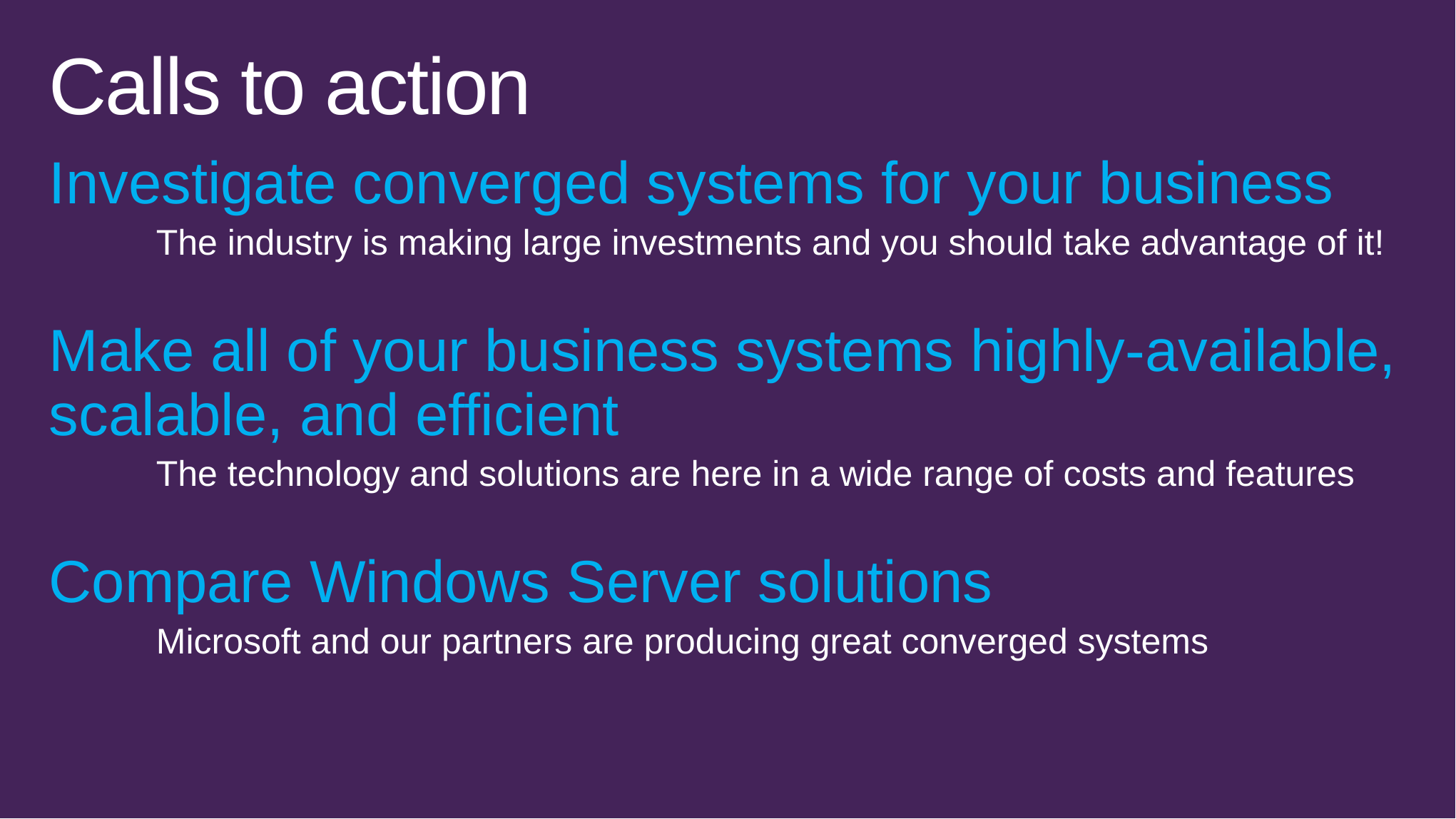

# Calls to action
Investigate converged systems for your business
	The industry is making large investments and you should take advantage of it!

Make all of your business systems highly-available, scalable, and efficient
	The technology and solutions are here in a wide range of costs and features

Compare Windows Server solutions
	Microsoft and our partners are producing great converged systems